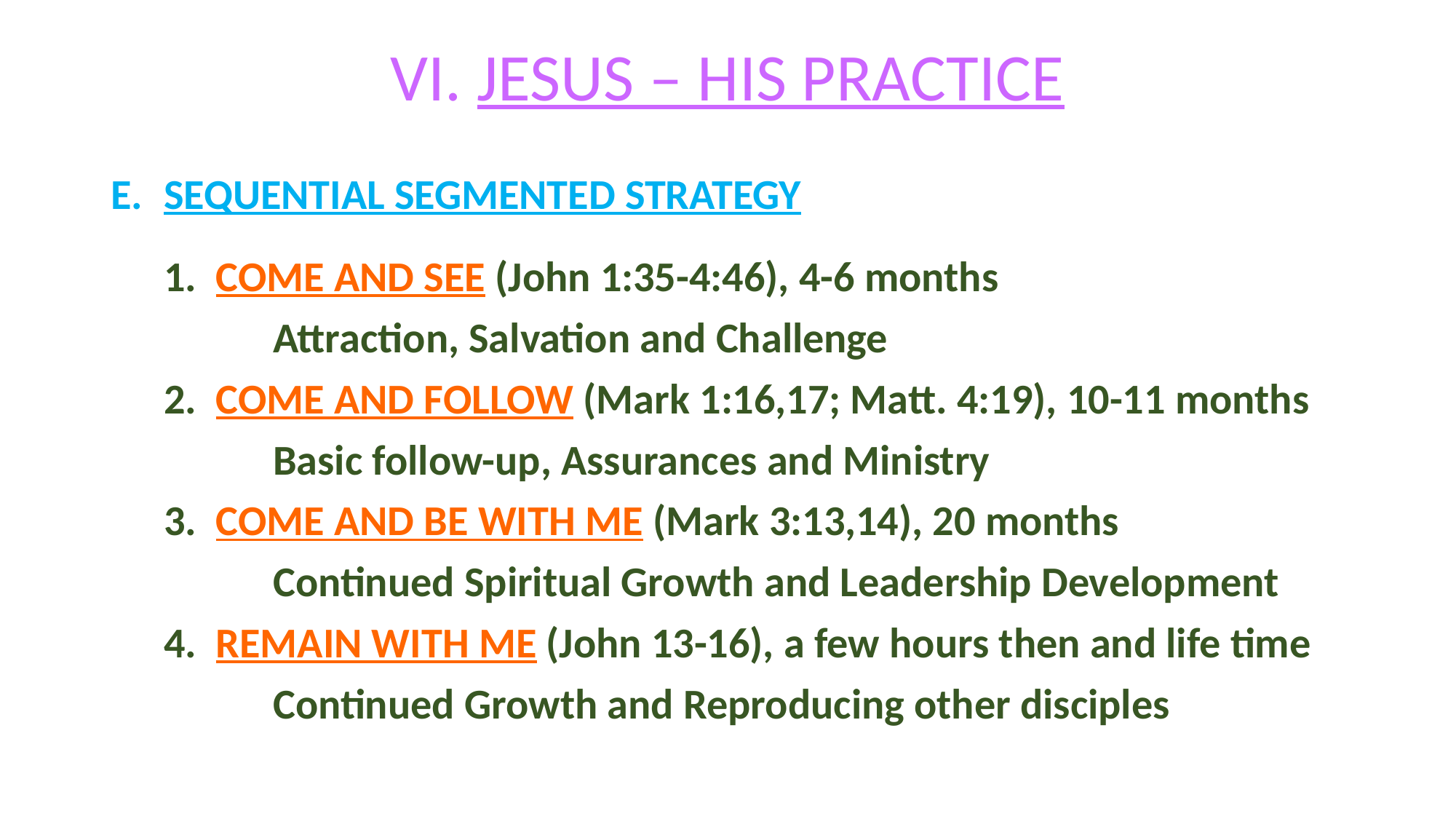

# VI. JESUS – HIS PRACTICE
SEQUENTIAL SEGMENTED STRATEGY
1.  COME AND SEE (John 1:35-4:46), 4-6 months
	Attraction, Salvation and Challenge
2.  COME AND FOLLOW (Mark 1:16,17; Matt. 4:19), 10-11 months
	Basic follow-up, Assurances and Ministry
3.  COME AND BE WITH ME (Mark 3:13,14), 20 months
	Continued Spiritual Growth and Leadership Development
4.  REMAIN WITH ME (John 13-16), a few hours then and life time
	Continued Growth and Reproducing other disciples